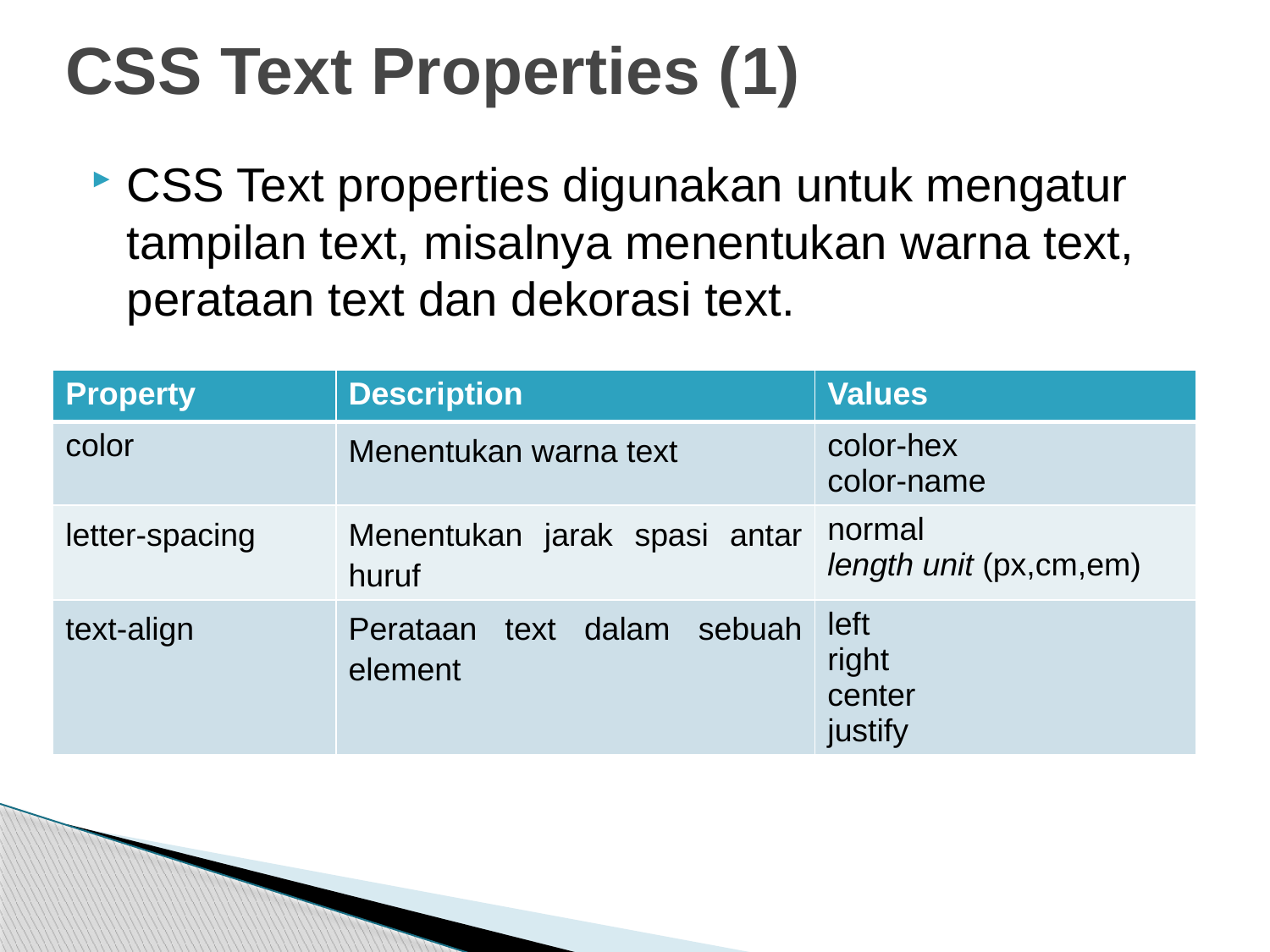

# CSS Text Properties (1)
CSS Text properties digunakan untuk mengatur tampilan text, misalnya menentukan warna text, perataan text dan dekorasi text.
| Property | Description | Values |
| --- | --- | --- |
| color | Menentukan warna text | color-hex color-name |
| letter-spacing | Menentukan jarak spasi antar huruf | normal length unit (px,cm,em) |
| text-align | Perataan text dalam sebuah element | left right center justify |